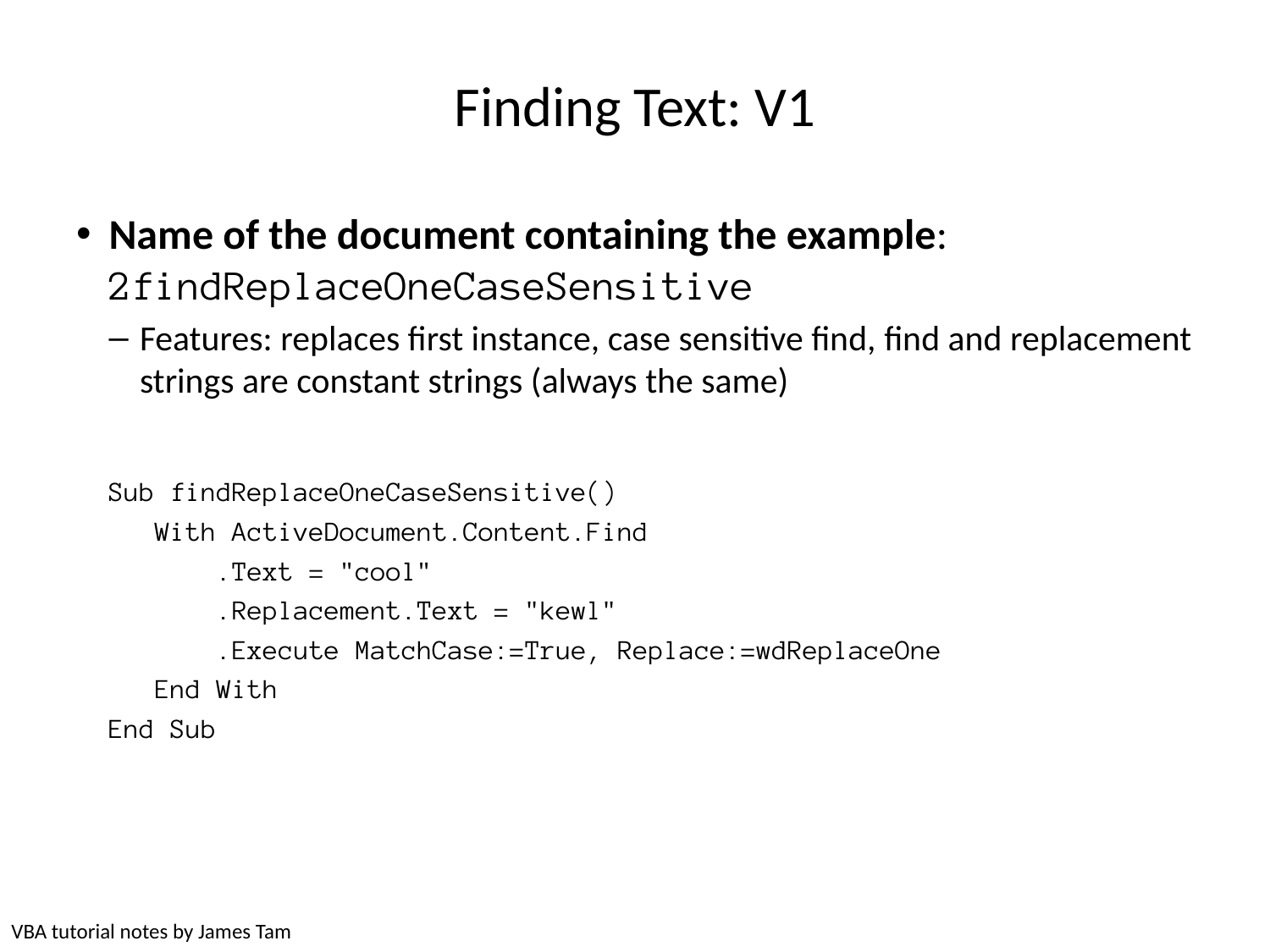

# Finding Text: V1
Name of the document containing the example: 2findReplaceOneCaseSensitive
Features: replaces first instance, case sensitive find, find and replacement strings are constant strings (always the same)

Sub findReplaceOneCaseSensitive()
   With ActiveDocument.Content.Find
       .Text = "cool"
       .Replacement.Text = "kewl"
       .Execute MatchCase:=True, Replace:=wdReplaceOne
   End With
End Sub